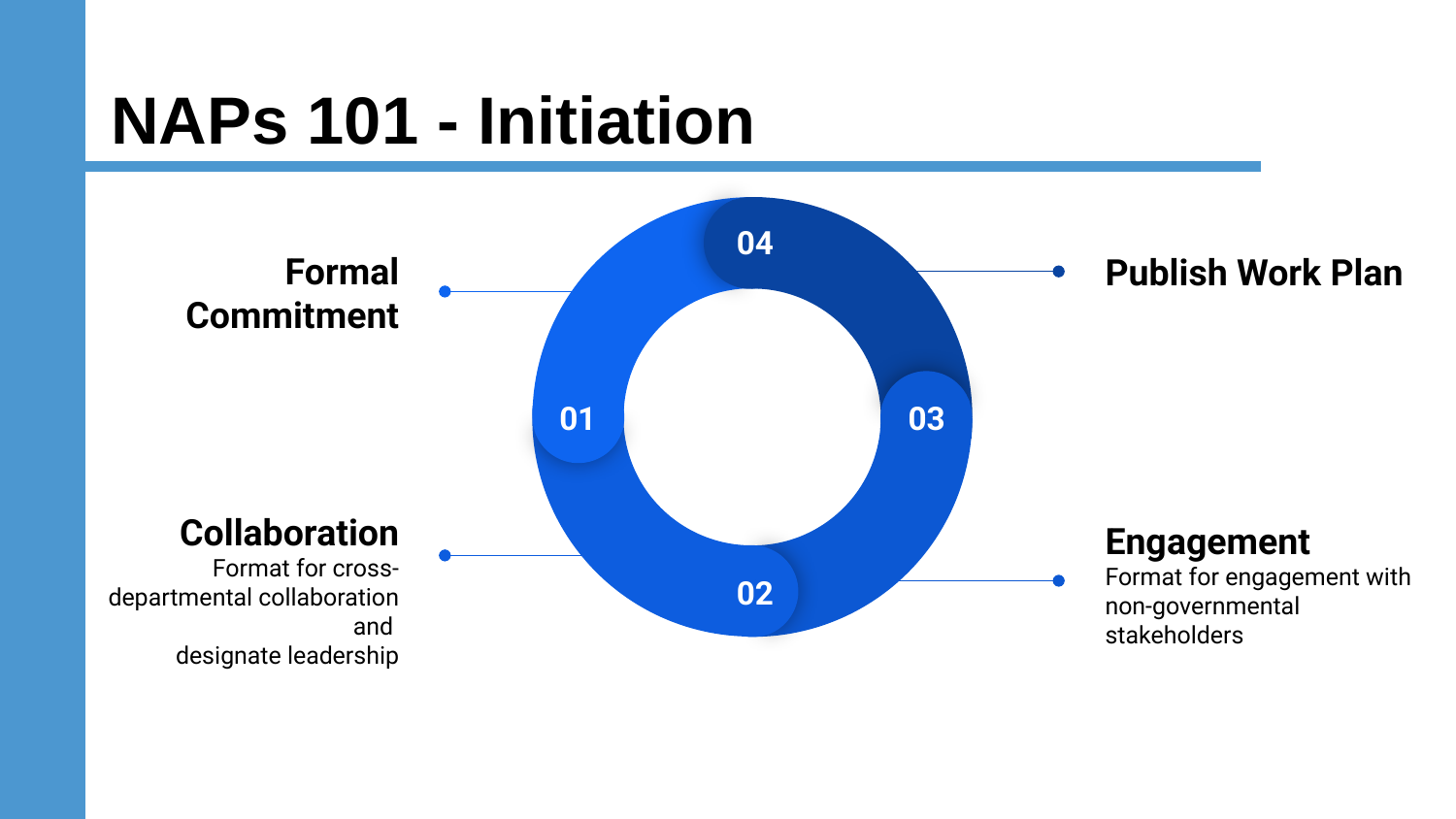

# NAPs 101 - Initiation

04

01
03

02

Publish Work Plan
Formal Commitment

Engagement
Format for engagement with non-governmental stakeholders
Collaboration
Format for cross-departmental collaboration and
designate leadership